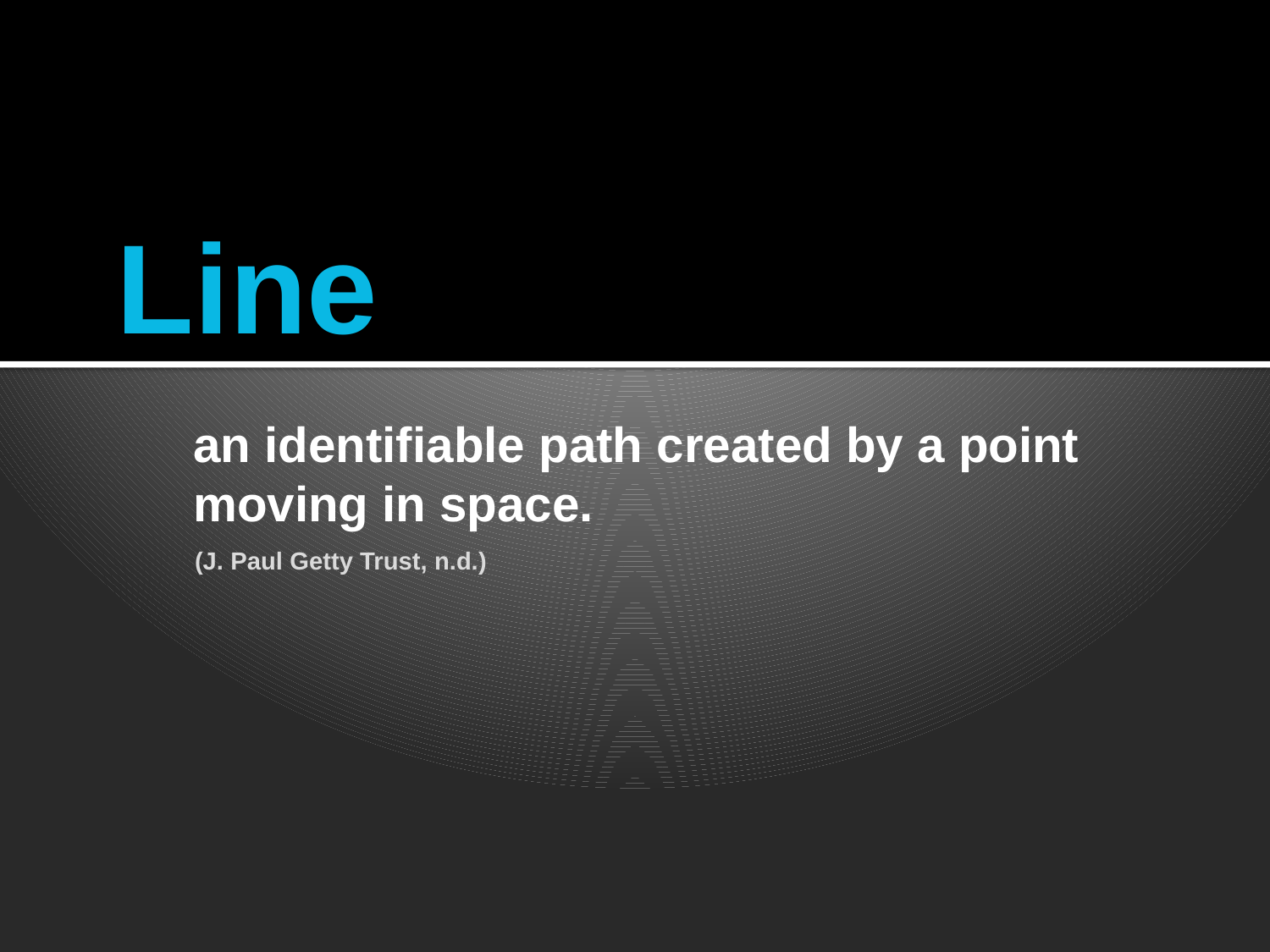

# Line
an identifiable path created by a point moving in space.
(J. Paul Getty Trust, n.d.)